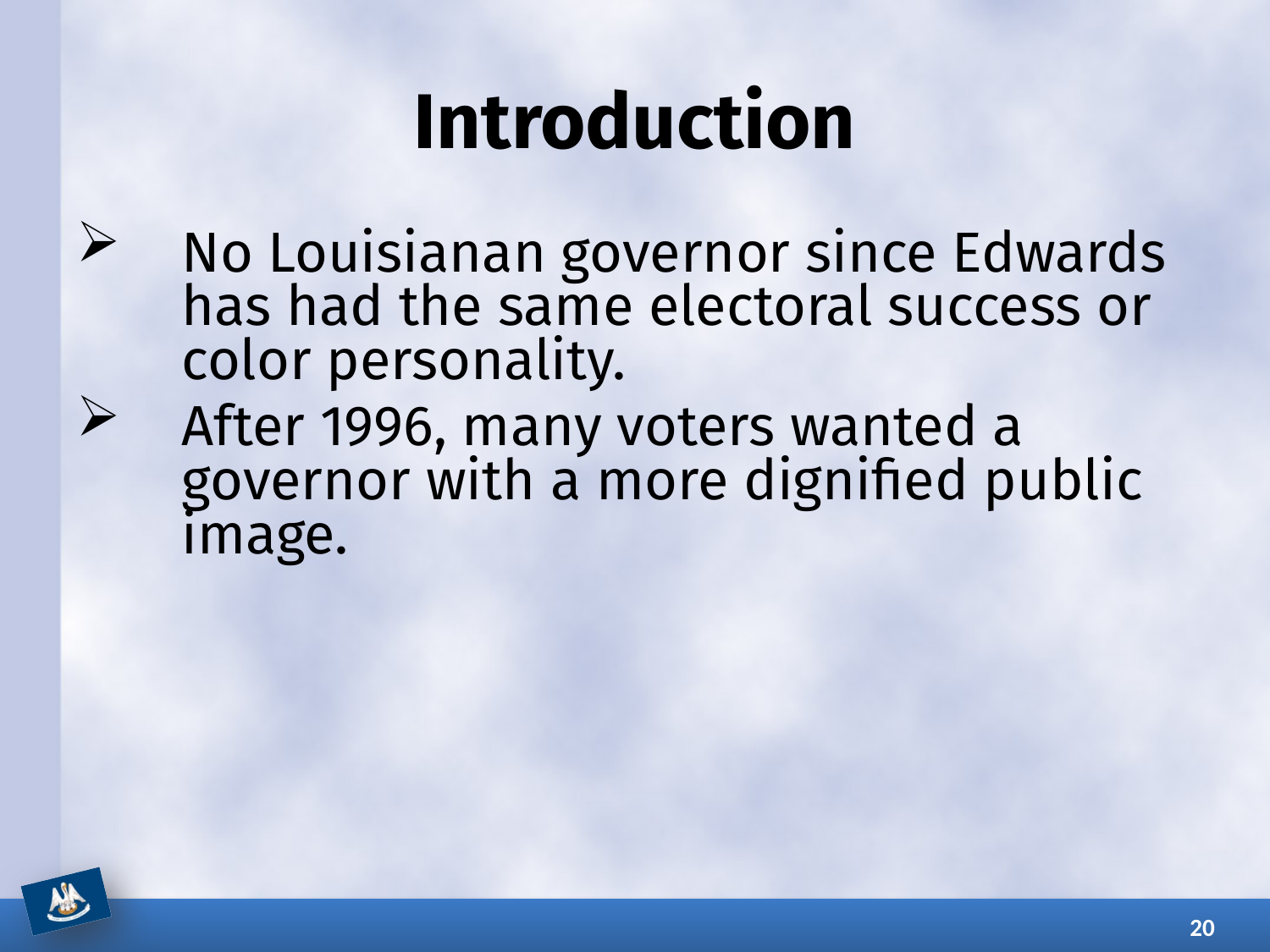

# Introduction
No Louisianan governor since Edwards has had the same electoral success or color personality.
After 1996, many voters wanted a governor with a more dignified public image.
20